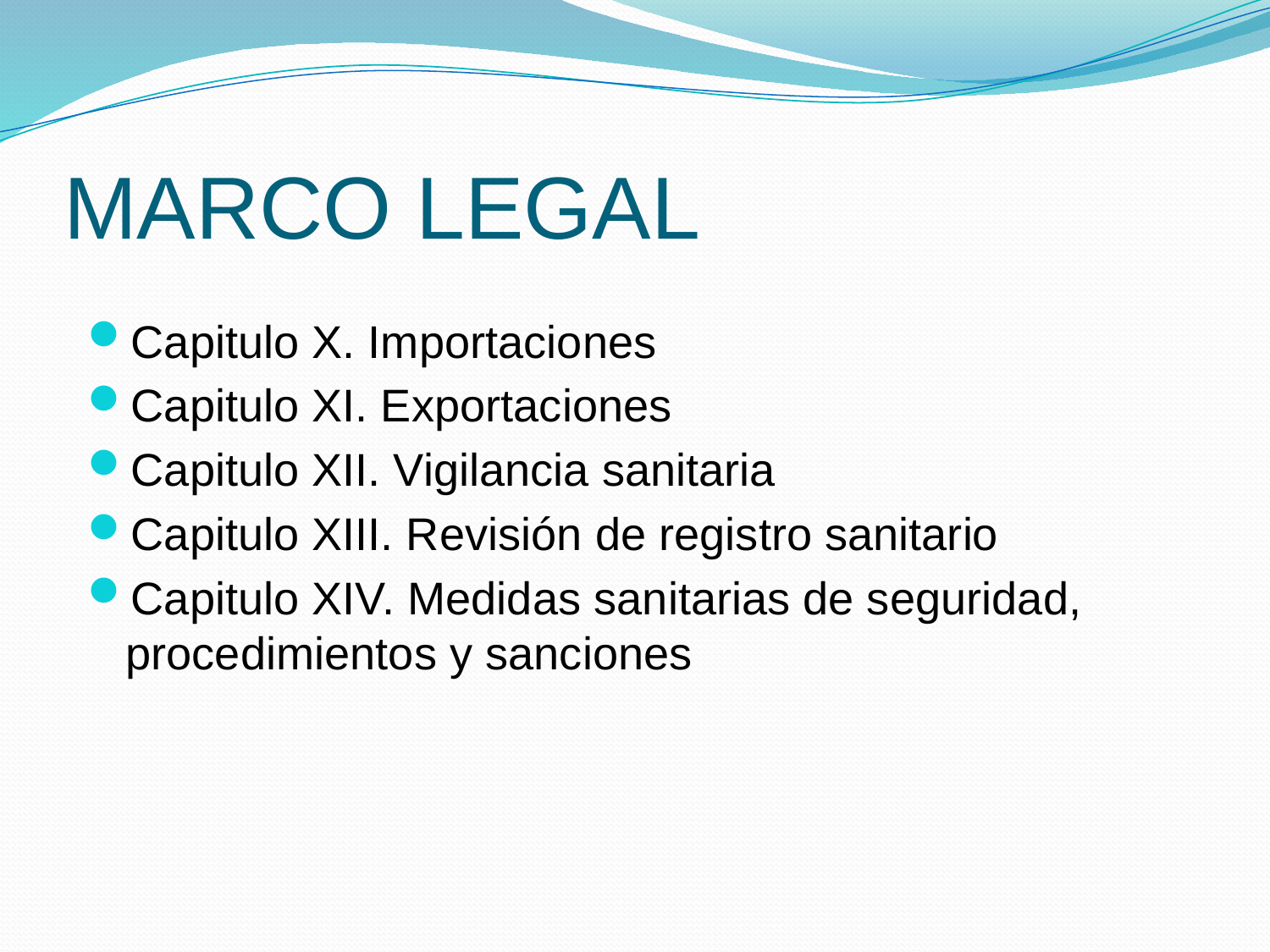

# MARCO LEGAL
Capitulo X. Importaciones
Capitulo XI. Exportaciones
Capitulo XII. Vigilancia sanitaria
Capitulo XIII. Revisión de registro sanitario
Capitulo XIV. Medidas sanitarias de seguridad, procedimientos y sanciones